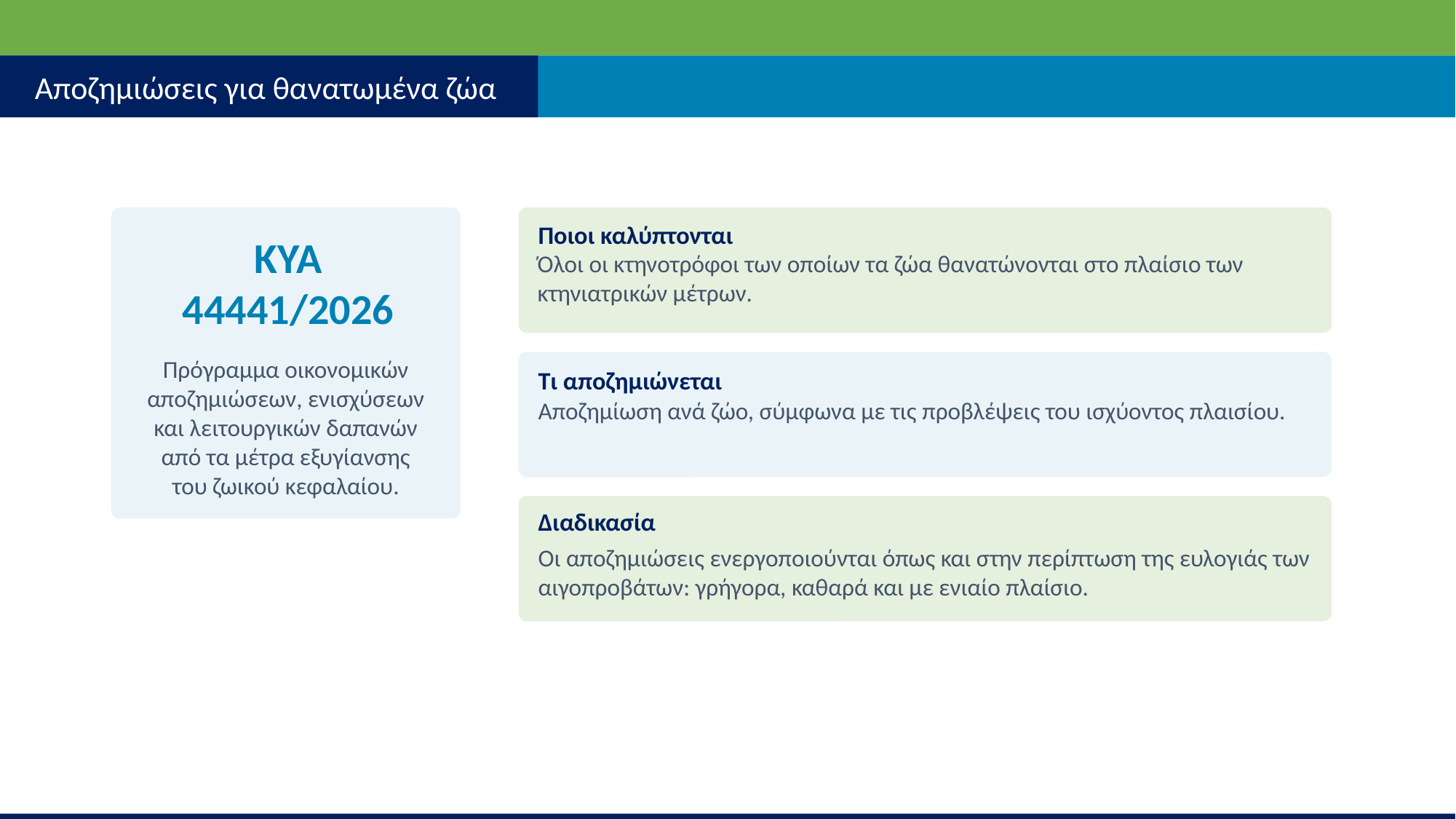

Αποζημιώσεις για θανατωμένα ζώα

Ποιοι καλύπτονται
ΚΥΑ
44441/2026
Όλοι οι κτηνοτρόφοι των οποίων τα ζώα θανατώνονται στο πλαίσιο των κτηνιατρικών μέτρων.

Τι αποζημιώνεται
Πρόγραμμα οικονομικών αποζημιώσεων, ενισχύσεων και λειτουργικών δαπανών από τα μέτρα εξυγίανσης του ζωικού κεφαλαίου.
Αποζημίωση ανά ζώο, σύμφωνα με τις προβλέψεις του ισχύοντος πλαισίου.

Διαδικασία
Οι αποζημιώσεις ενεργοποιούνται όπως και στην περίπτωση της ευλογιάς των αιγοπροβάτων: γρήγορα, καθαρά και με ενιαίο πλαίσιο.